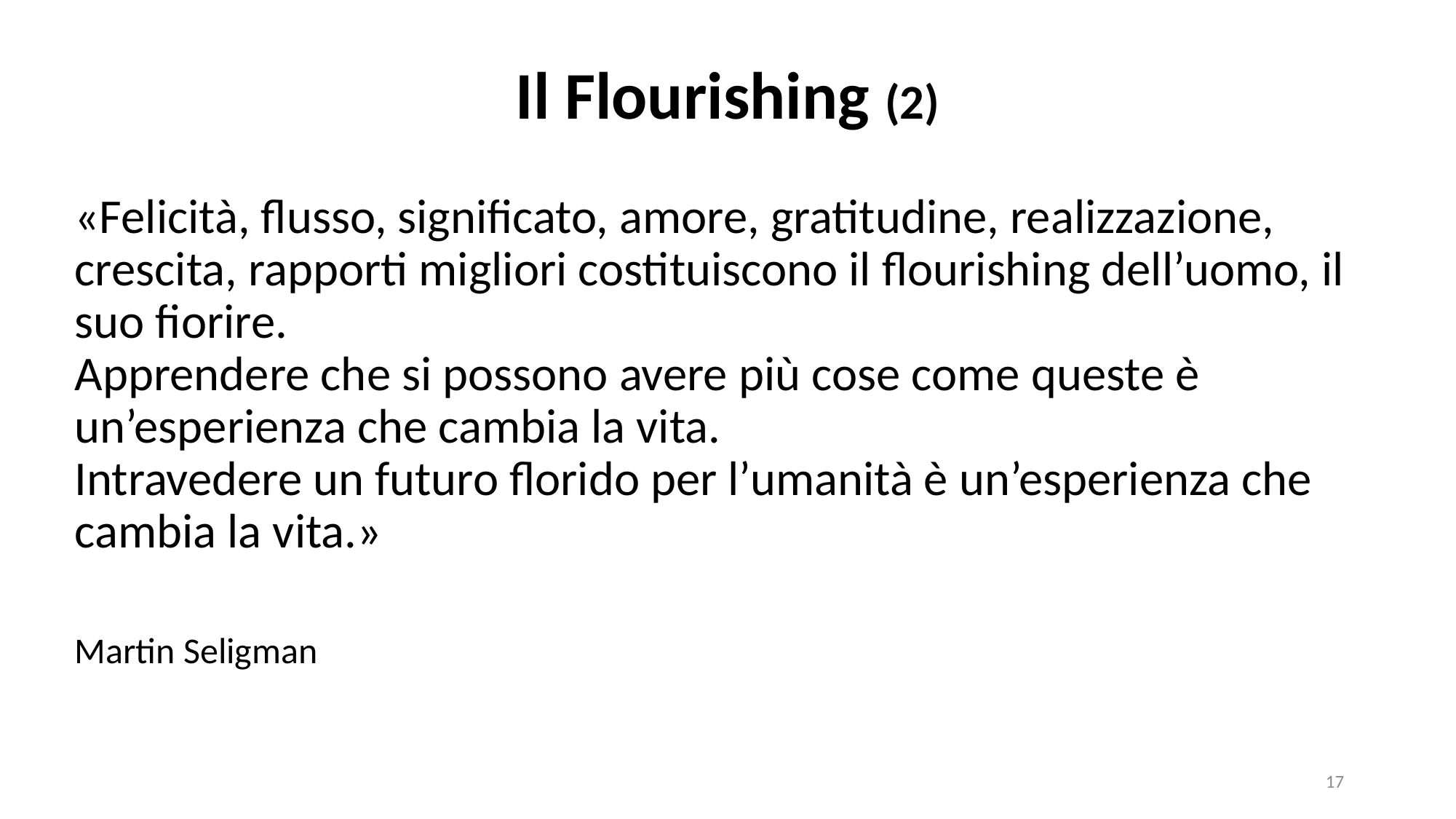

# Il Flourishing (2)
«Felicità, flusso, significato, amore, gratitudine, realizzazione, crescita, rapporti migliori costituiscono il flourishing dell’uomo, il suo fiorire.
Apprendere che si possono avere più cose come queste è un’esperienza che cambia la vita.
Intravedere un futuro florido per l’umanità è un’esperienza che cambia la vita.»
Martin Seligman
17